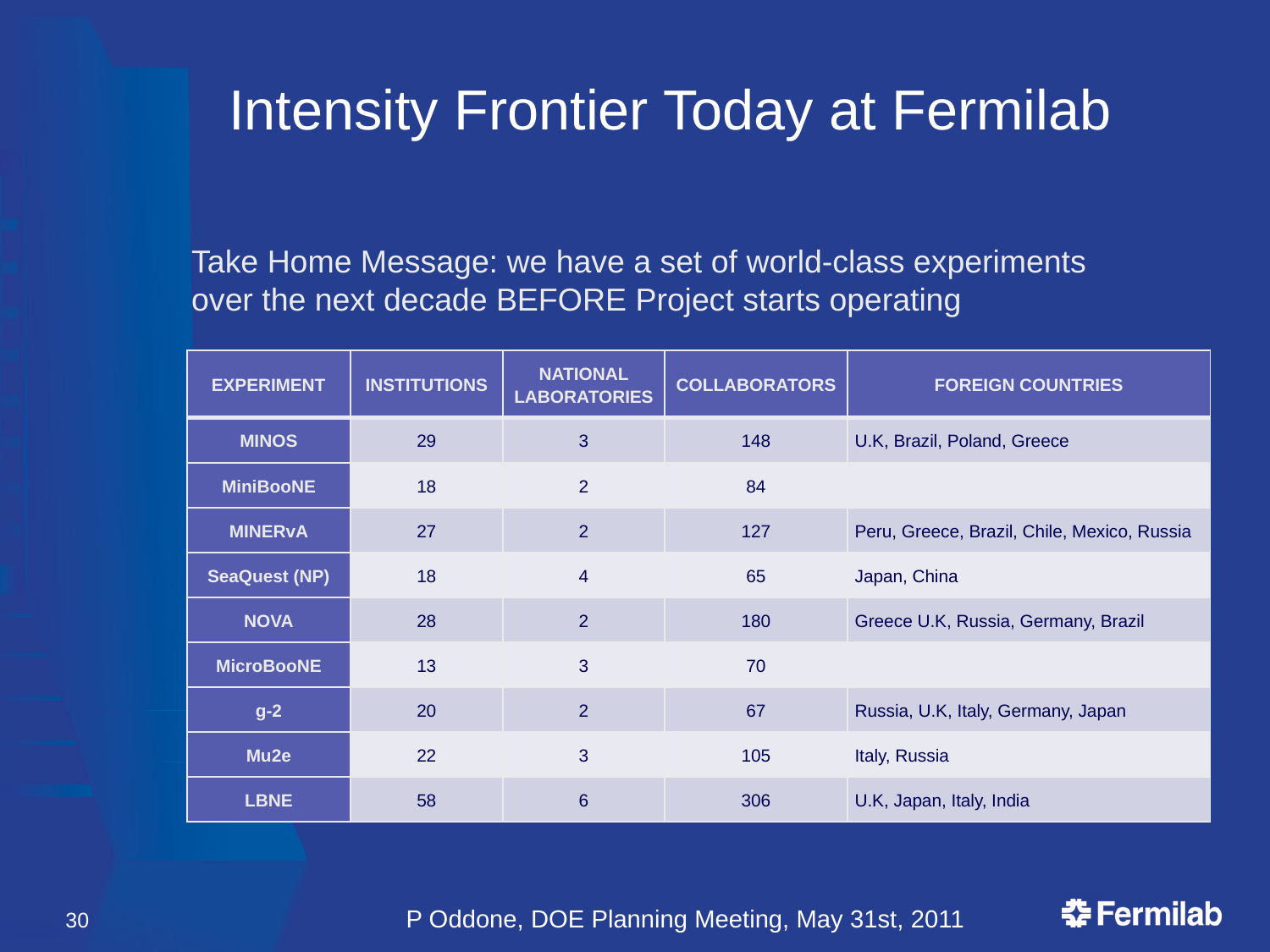

# Intensity Frontier Today at Fermilab
Take Home Message: we have a set of world-class experiments
over the next decade BEFORE Project starts operating

| EXPERIMENT | INSTITUTIONS | NATIONAL LABORATORIES | COLLABORATORS | FOREIGN COUNTRIES |
| --- | --- | --- | --- | --- |
| MINOS | 29 | 3 | 148 | U.K, Brazil, Poland, Greece |
| MiniBooNE | 18 | 2 | 84 |  |
| MINERvA | 27 | 2 | 127 | Peru, Greece, Brazil, Chile, Mexico, Russia |
| SeaQuest (NP) | 18 | 4 | 65 | Japan, China |
| NOVA | 28 | 2 | 180 | Greece U.K, Russia, Germany, Brazil |
| MicroBooNE | 13 | 3 | 70 |  |
| g-2 | 20 | 2 | 67 | Russia, U.K, Italy, Germany, Japan |
| Mu2e | 22 | 3 | 105 | Italy, Russia |
| LBNE | 58 | 6 | 306 | U.K, Japan, Italy, India |

30
P Oddone, DOE Planning Meeting, May 31st, 2011